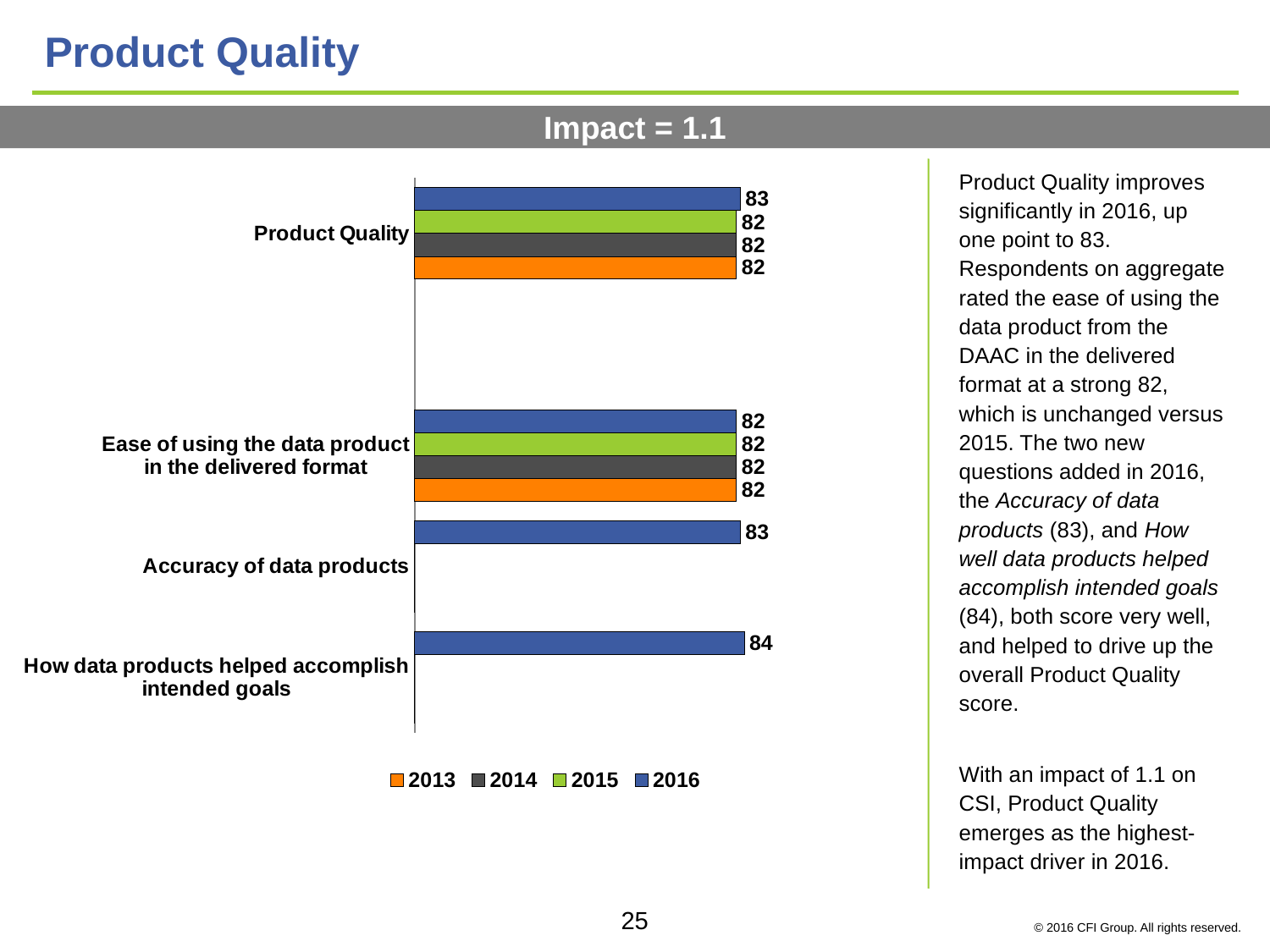

# Product Quality
Impact = 1.1

### Chart

| Category | 2016 | 2015 | 2014 | 2013 |
|---|---|---|---|---|
| Product Quality | 83.0 | 82.0 | 82.0 | 82.0 |
|  | None | None | None | None |
| Ease of using the data product
in the delivered format | 82.0 | 82.0 | 82.0 | 82.0 |
| Accuracy of data products | 83.0 | 0.0 | 0.0 | 0.0 |
| How data products helped accomplish intended goals | 84.0 | 0.0 | 0.0 | 0.0 |
Product Quality improves significantly in 2016, up one point to 83. Respondents on aggregate rated the ease of using the data product from the DAAC in the delivered format at a strong 82, which is unchanged versus 2015. The two new questions added in 2016, the Accuracy of data products (83), and How well data products helped accomplish intended goals (84), both score very well, and helped to drive up the overall Product Quality score.

With an impact of 1.1 on CSI, Product Quality emerges as the highest-impact driver in 2016.